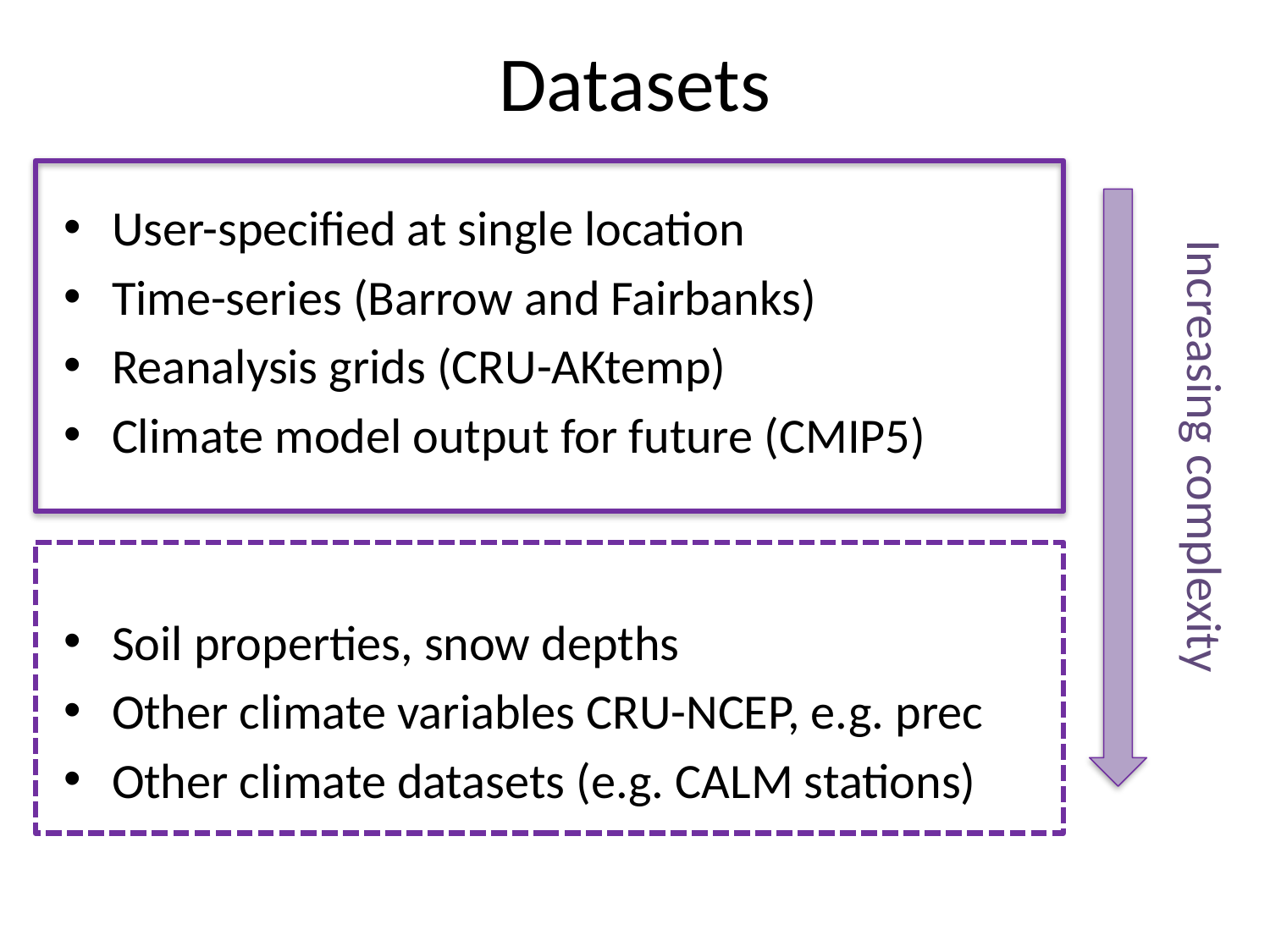

# Datasets

User-specified at single location
Time-series (Barrow and Fairbanks)
Reanalysis grids (CRU-AKtemp)
Climate model output for future (CMIP5)

Soil properties, snow depths
Other climate variables CRU-NCEP, e.g. prec
Other climate datasets (e.g. CALM stations)
Increasing complexity